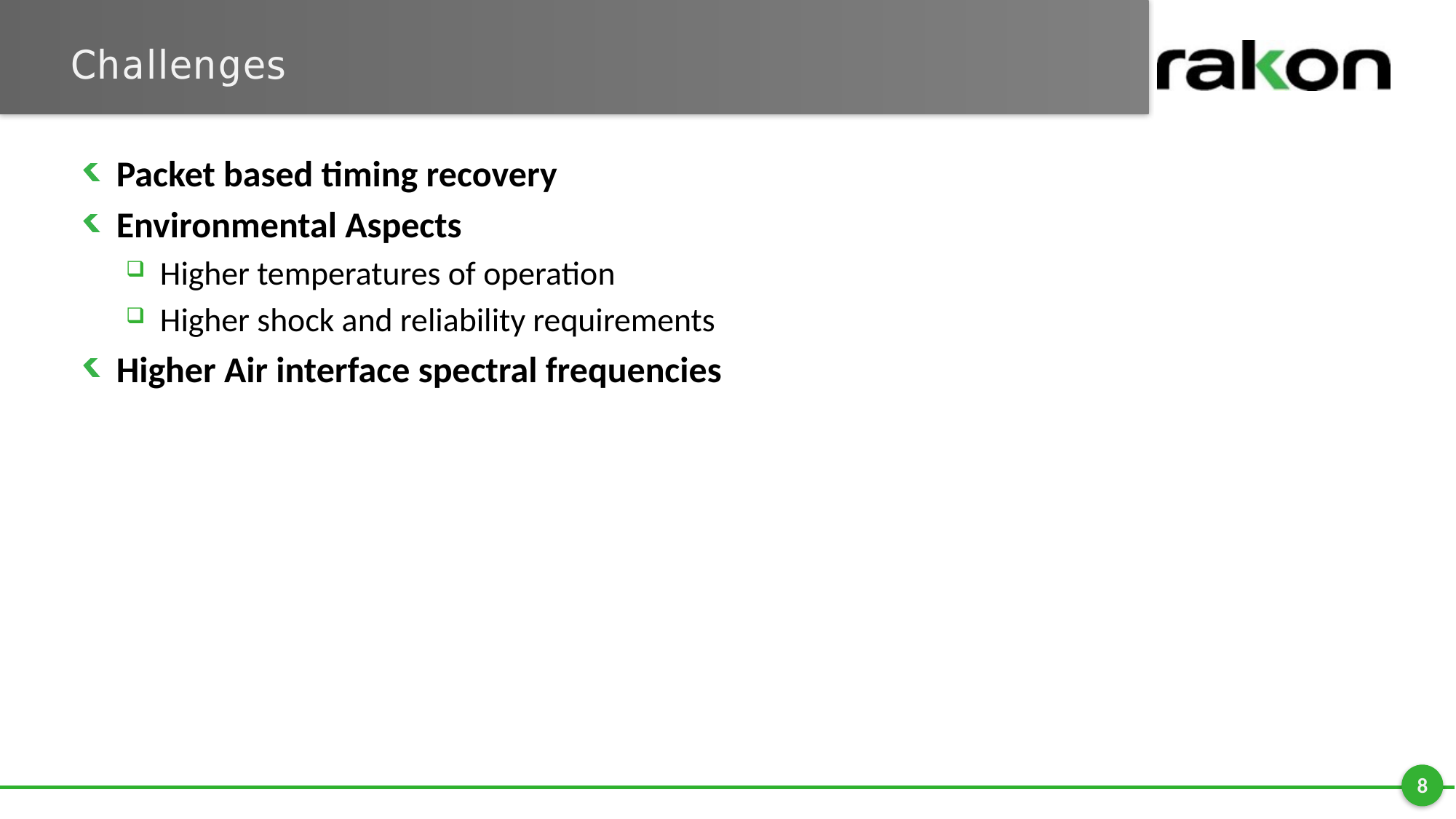

# Challenges
Packet based timing recovery
Environmental Aspects
Higher temperatures of operation
Higher shock and reliability requirements
Higher Air interface spectral frequencies